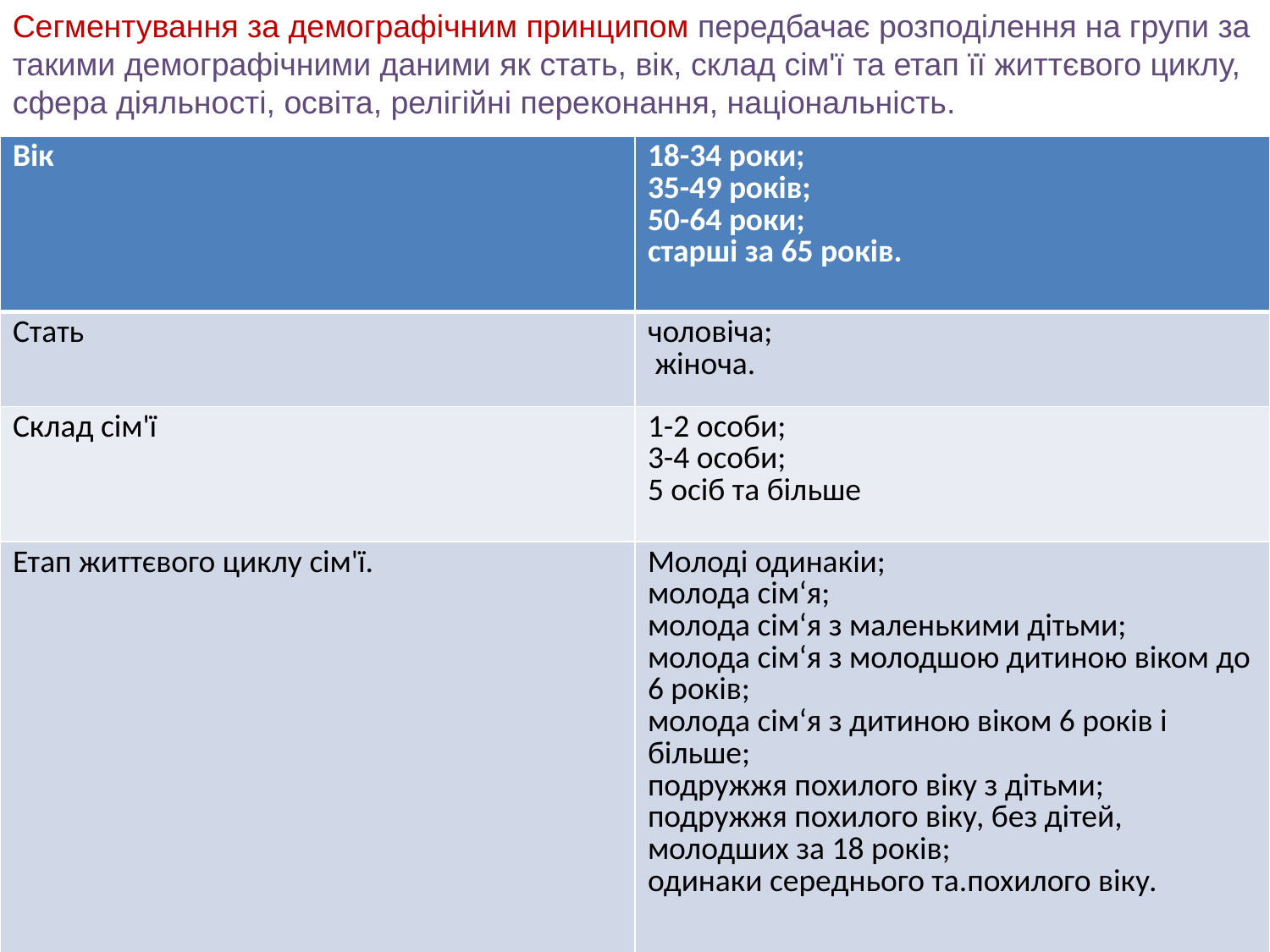

Сегментування за демографічним принципом передбачає розподілення на групи за такими демографічними даними як стать, вік, склад сім'ї та етап її життєвого циклу, сфера діяльності, освіта, релігійні переконання, національність.
| Вік | 18-34 роки; 35-49 років; 50-64 роки; старші за 65 років. |
| --- | --- |
| Стать | чоловіча; жіноча. |
| Склад сім'ї | 1-2 особи; 3-4 особи; 5 осіб та більше |
| Етап життєвого циклу сім'ї. | Молоді одинакіи; молода сім‘я; молода сім‘я з маленькими дітьми; молода сім‘я з молодшою дитиною віком до 6 років; молода сім‘я з дитиною віком 6 років і більше; подружжя похилого віку з дітьми; подружжя похилого віку, без дітей, молодших за 18 років; одинаки середнього та.похилого віку. |
| Види професій | службовці державних установ, технічні спеціалісти, менеджери, керівники середнього рівня управління, студенти, пенсіонери, працівники сфери обслуговування, вчителі середніх шкіл, безробітні. |
| Рівень освіти | середня освіта, середня спеціальна освіта, незакінчена вища освіта, вища освіта, вчений ступінь. |